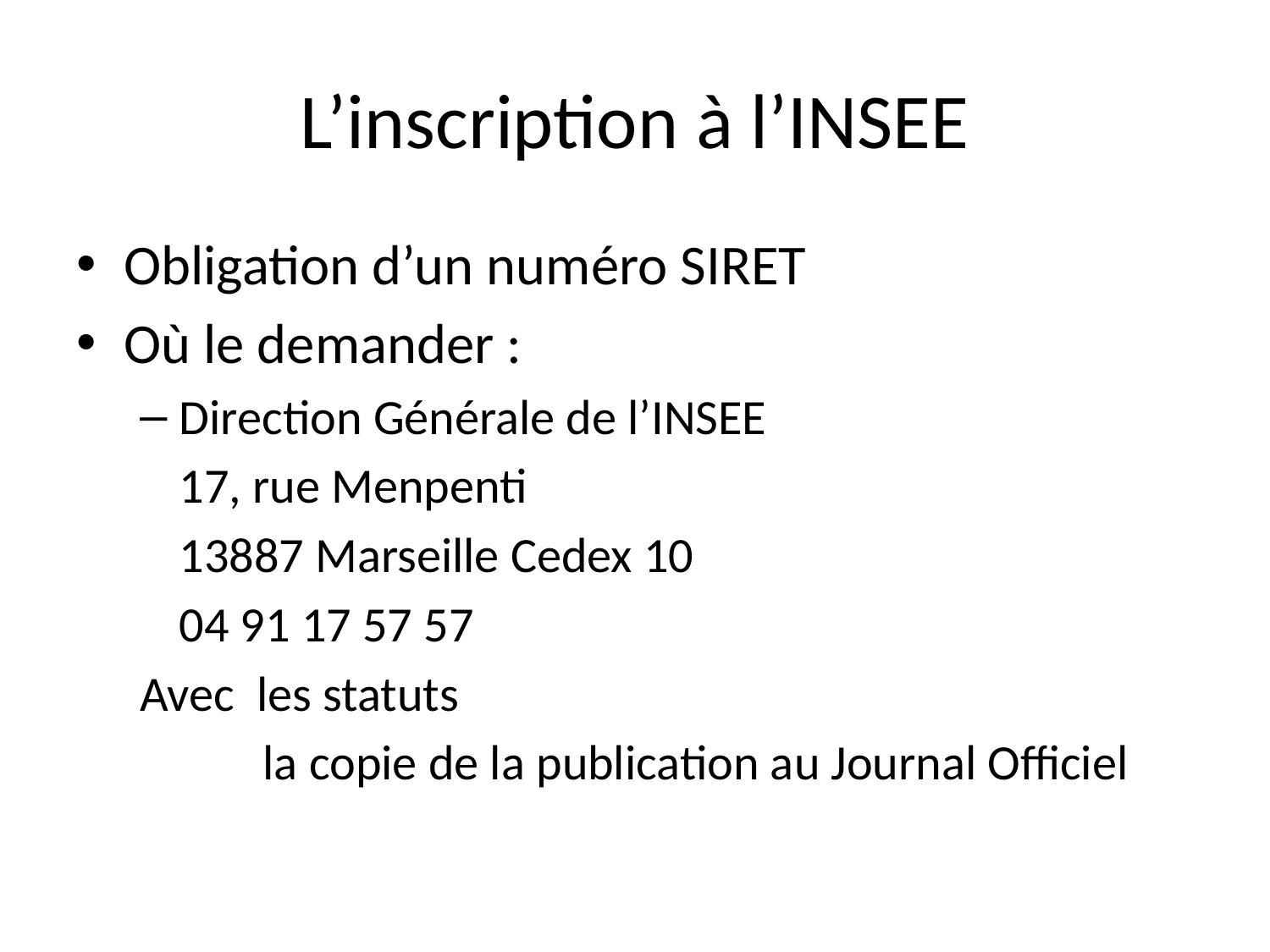

# L’inscription à l’INSEE
Obligation d’un numéro SIRET
Où le demander :
Direction Générale de l’INSEE
	17, rue Menpenti
	13887 Marseille Cedex 10
	04 91 17 57 57
Avec  les statuts
           la copie de la publication au Journal Officiel